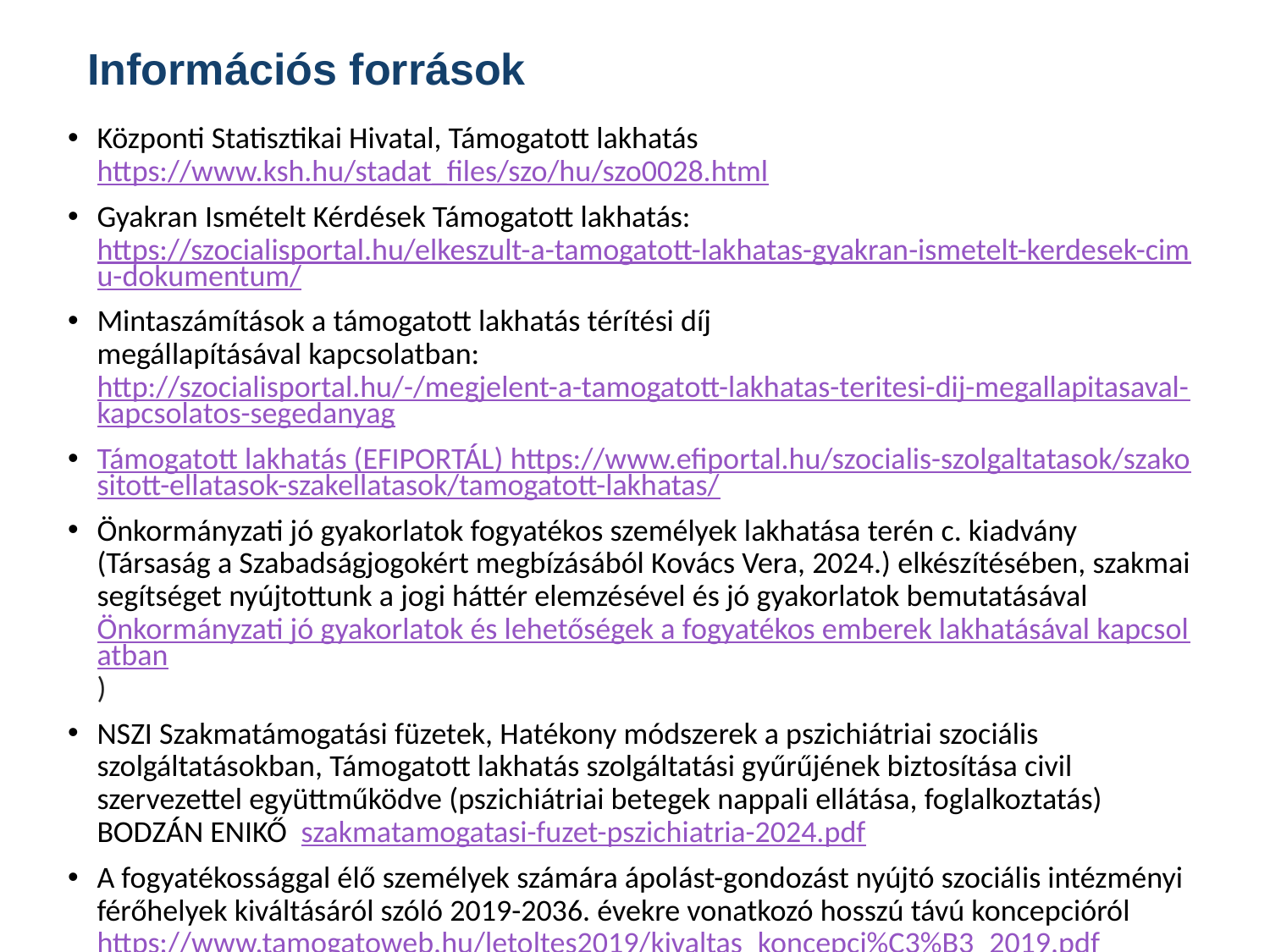

# Információs források
Központi Statisztikai Hivatal, Támogatott lakhatás https://www.ksh.hu/stadat_files/szo/hu/szo0028.html
Gyakran Ismételt Kérdések Támogatott lakhatás: https://szocialisportal.hu/elkeszult-a-tamogatott-lakhatas-gyakran-ismetelt-kerdesek-cimu-dokumentum/
Mintaszámítások a támogatott lakhatás térítési díj
megállapításával kapcsolatban: http://szocialisportal.hu/-/megjelent-a-tamogatott-lakhatas-teritesi-dij-megallapitasaval-kapcsolatos-segedanyag
Támogatott lakhatás (EFIPORTÁL) https://www.efiportal.hu/szocialis-szolgaltatasok/szakositott-ellatasok-szakellatasok/tamogatott-lakhatas/
Önkormányzati jó gyakorlatok fogyatékos személyek lakhatása terén c. kiadvány (Társaság a Szabadságjogokért megbízásából Kovács Vera, 2024.) elkészítésében, szakmai segítséget nyújtottunk a jogi háttér elemzésével és jó gyakorlatok bemutatásával Önkormányzati jó gyakorlatok és lehetőségek a fogyatékos emberek lakhatásával kapcsolatban)
NSZI Szakmatámogatási füzetek, Hatékony módszerek a pszichiátriai szociális szolgáltatásokban, Támogatott lakhatás szolgáltatási gyűrűjének biztosítása civil szervezettel együttműködve (pszichiátriai betegek nappali ellátása, foglalkoztatás) BODZÁN ENIKŐ  szakmatamogatasi-fuzet-pszichiatria-2024.pdf
A fogyatékossággal élő személyek számára ápolást-gondozást nyújtó szociális intézményi férőhelyek kiváltásáról szóló 2019-2036. évekre vonatkozó hosszú távú koncepcióról https://www.tamogatoweb.hu/letoltes2019/kivaltas_koncepci%C3%B3_2019.pdf